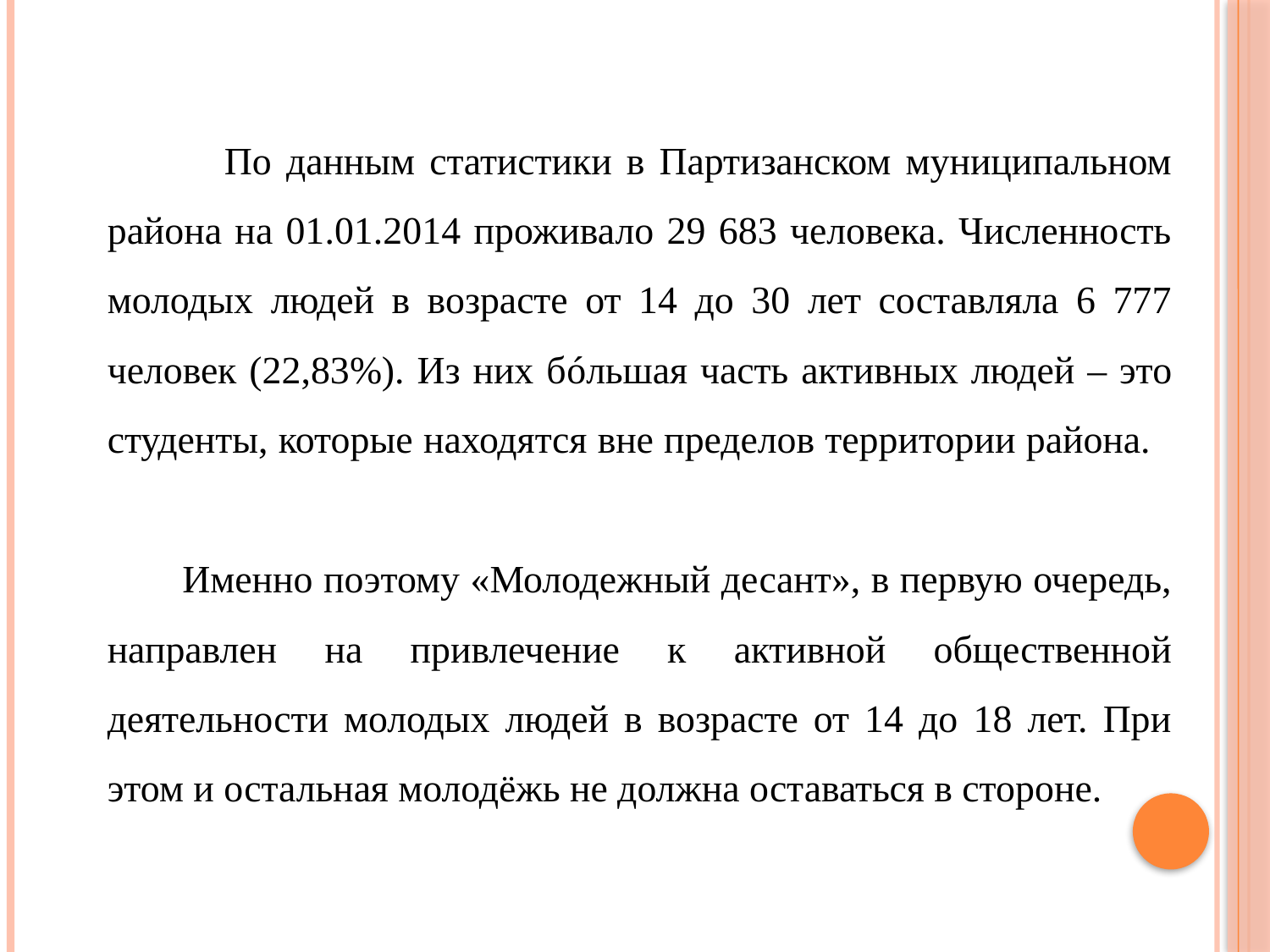

По данным статистики в Партизанском муниципальном района на 01.01.2014 проживало 29 683 человека. Численность молодых людей в возрасте от 14 до 30 лет составляла 6 777 человек (22,83%). Из них бóльшая часть активных людей – это студенты, которые находятся вне пределов территории района.
       Именно поэтому «Молодежный десант», в первую очередь, направлен на привлечение к активной общественной деятельности молодых людей в возрасте от 14 до 18 лет. При этом и остальная молодёжь не должна оставаться в стороне.